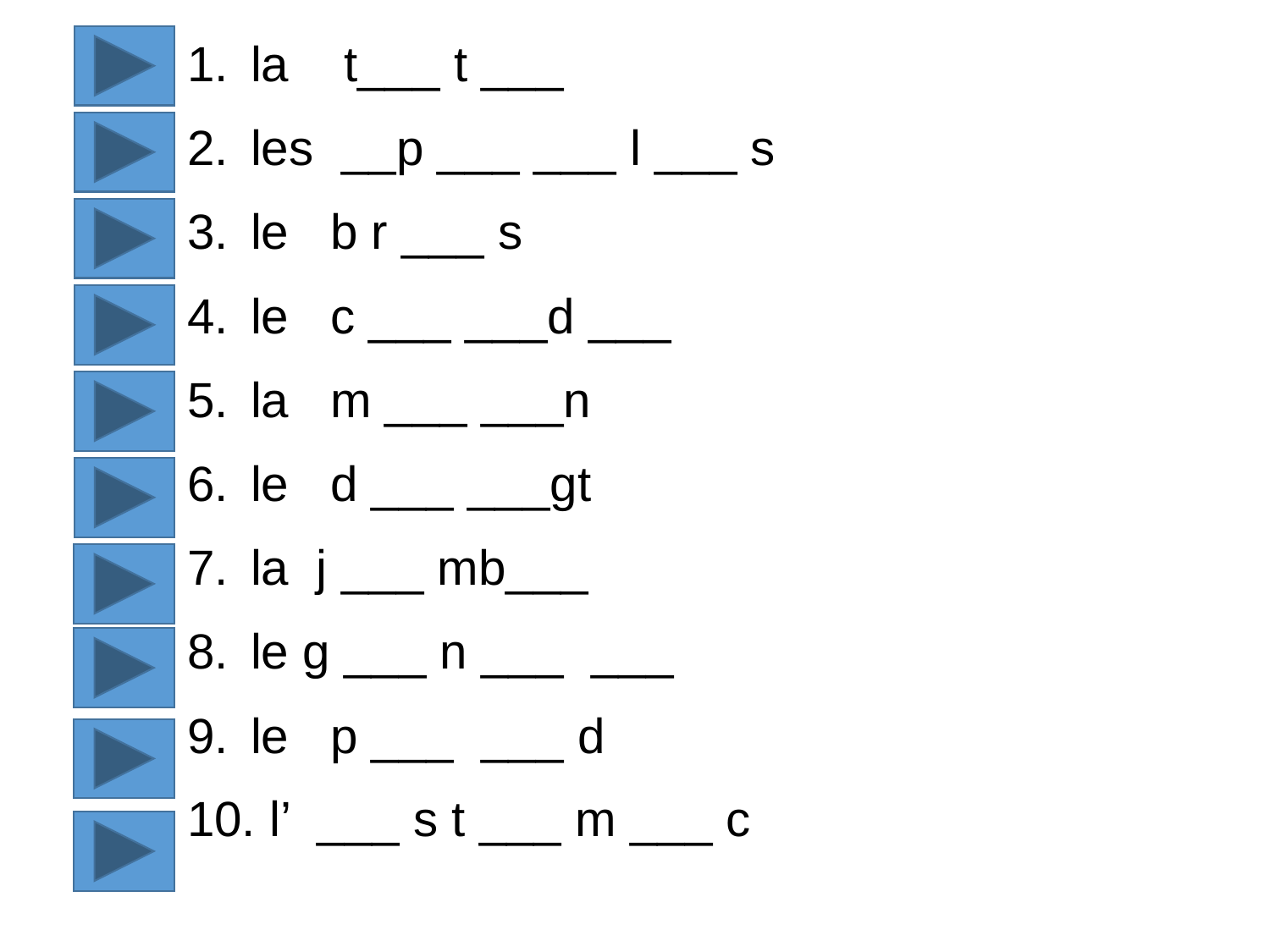

la    t___ t ___
les  __p ___ ___ l ___ s
le   b r ___ s
le   c ___ ___d ___
la   m ___ ___n
le   d ___ ___gt
la  j ___ mb___
le g ___ n ___  ___
le   p ___  ___ d
 l’  ___ s t ___ m ___ c